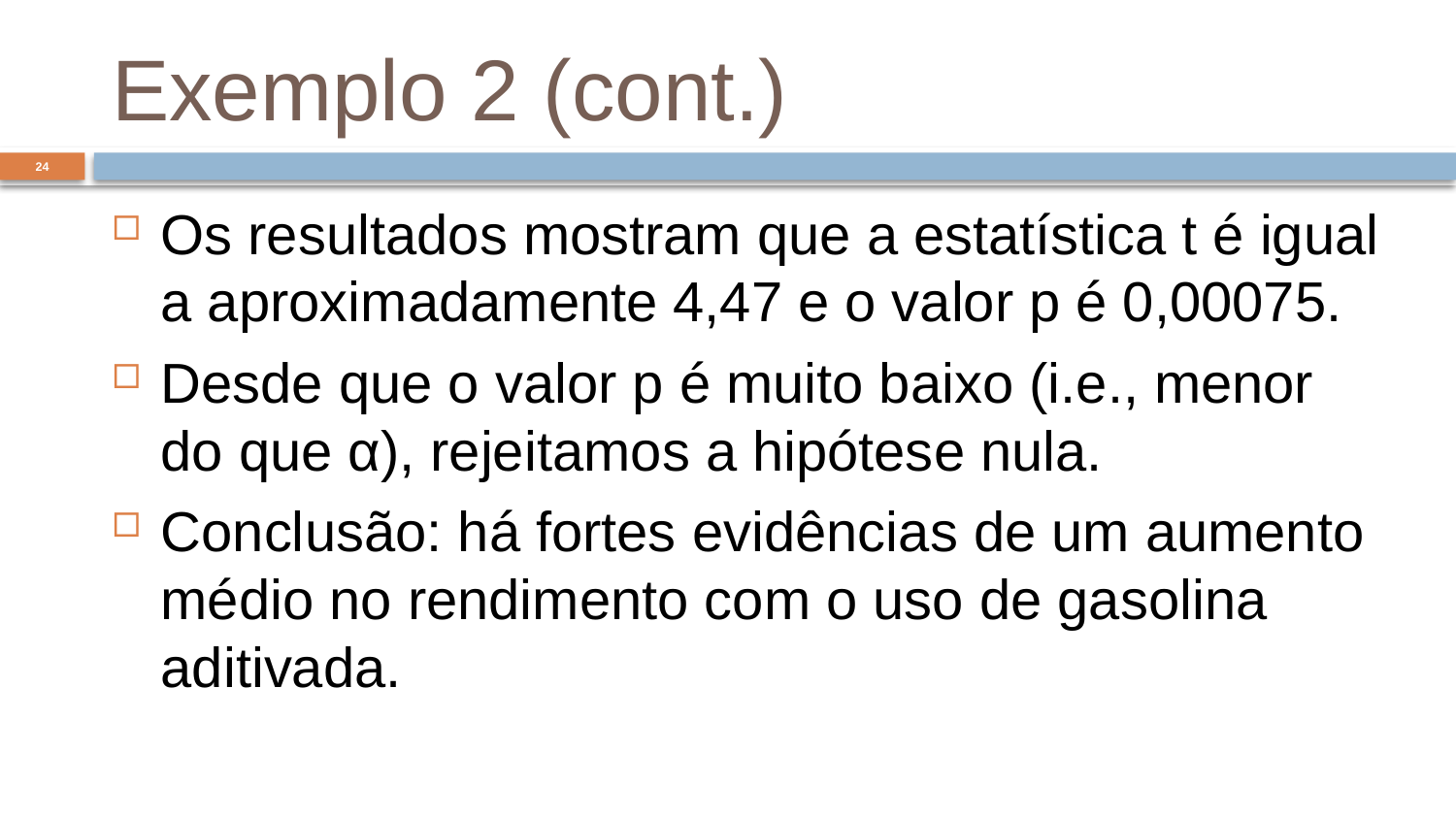

# Exemplo 2 (cont.)
24
Os resultados mostram que a estatística t é igual a aproximadamente 4,47 e o valor p é 0,00075.
Desde que o valor p é muito baixo (i.e., menor do que α), rejeitamos a hipótese nula.
Conclusão: há fortes evidências de um aumento médio no rendimento com o uso de gasolina aditivada.